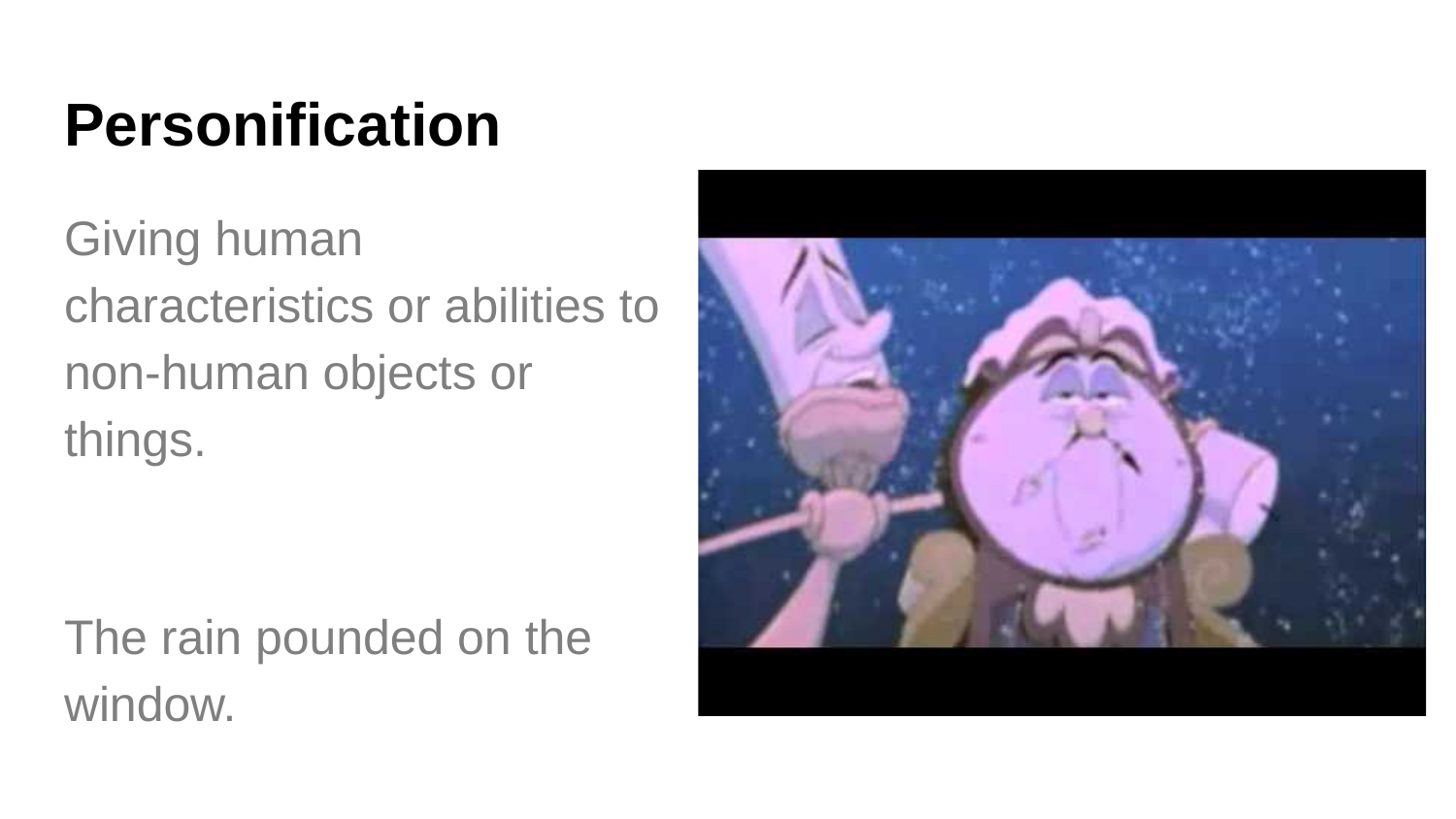

# Personification

Giving human characteristics or abilities to non-human objects or things.

The rain pounded on the window.